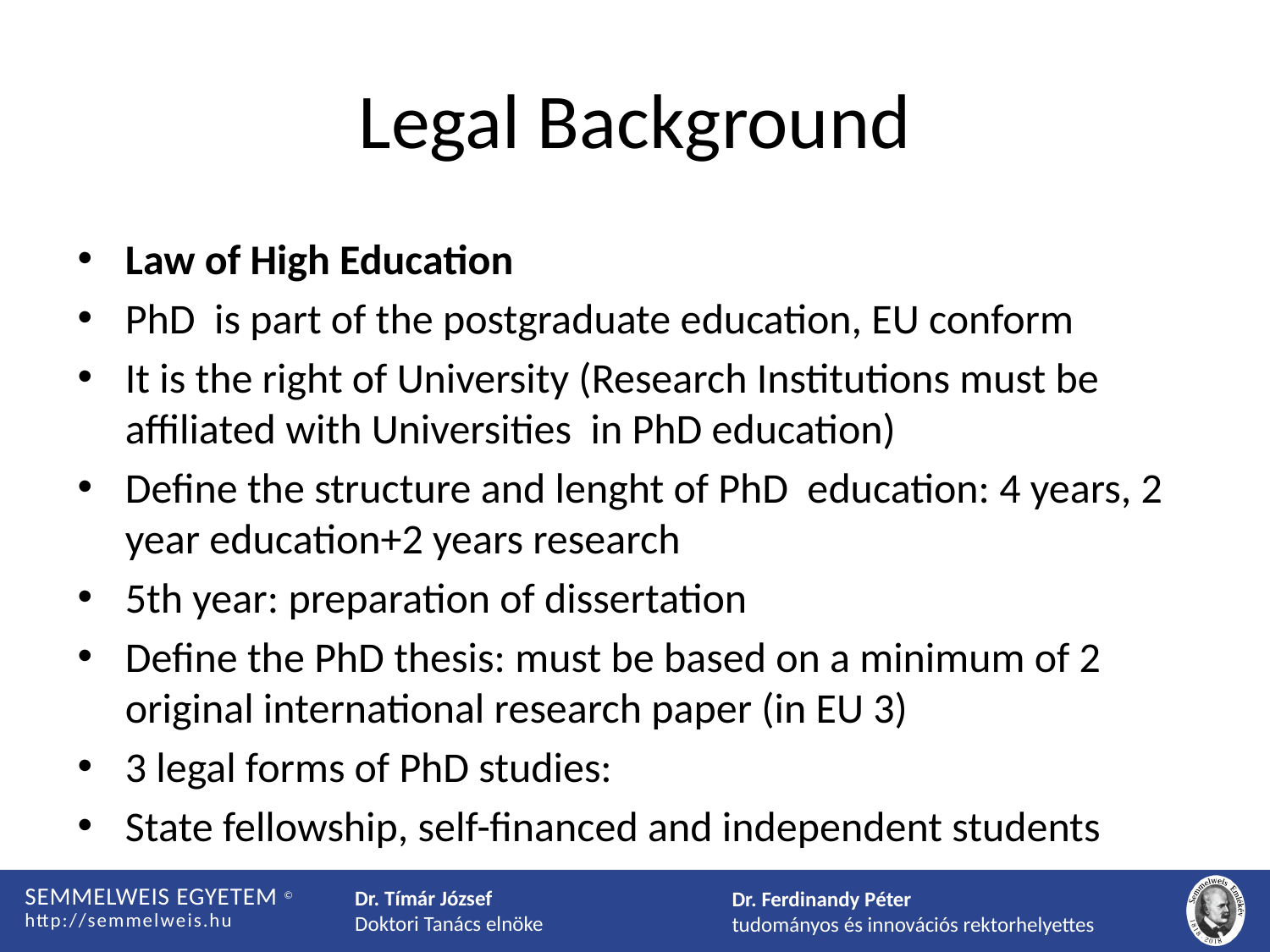

# Legal Background
Law of High Education
PhD  is part of the postgraduate education, EU conform
It is the right of University (Research Institutions must be affiliated with Universities  in PhD education)
Define the structure and lenght of PhD  education: 4 years, 2 year education+2 years research
5th year: preparation of dissertation
Define the PhD thesis: must be based on a minimum of 2 original international research paper (in EU 3)
3 legal forms of PhD studies:
State fellowship, self-financed and independent students